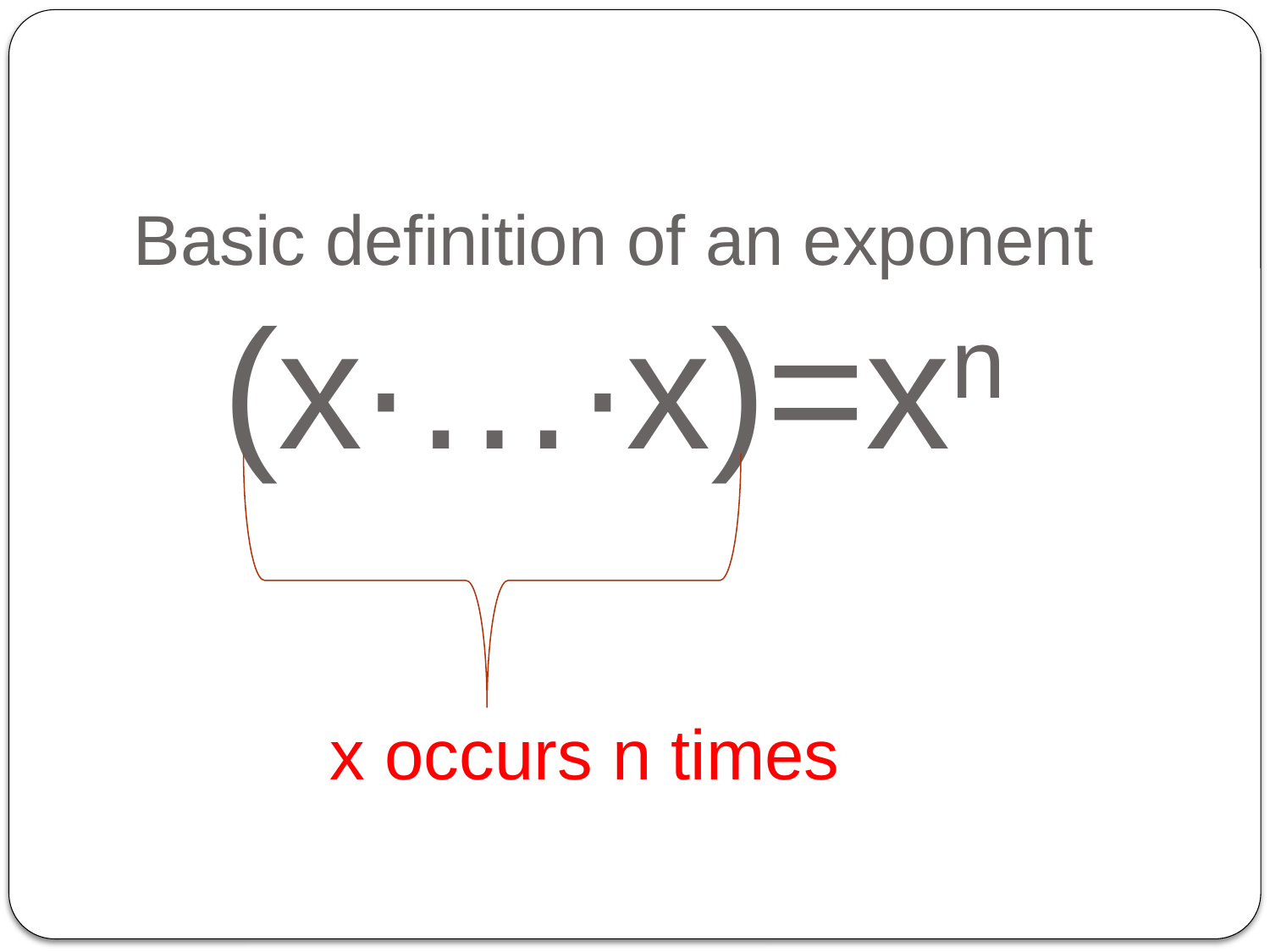

# Basic definition of an exponent (x·…·x)=xn

x occurs n times